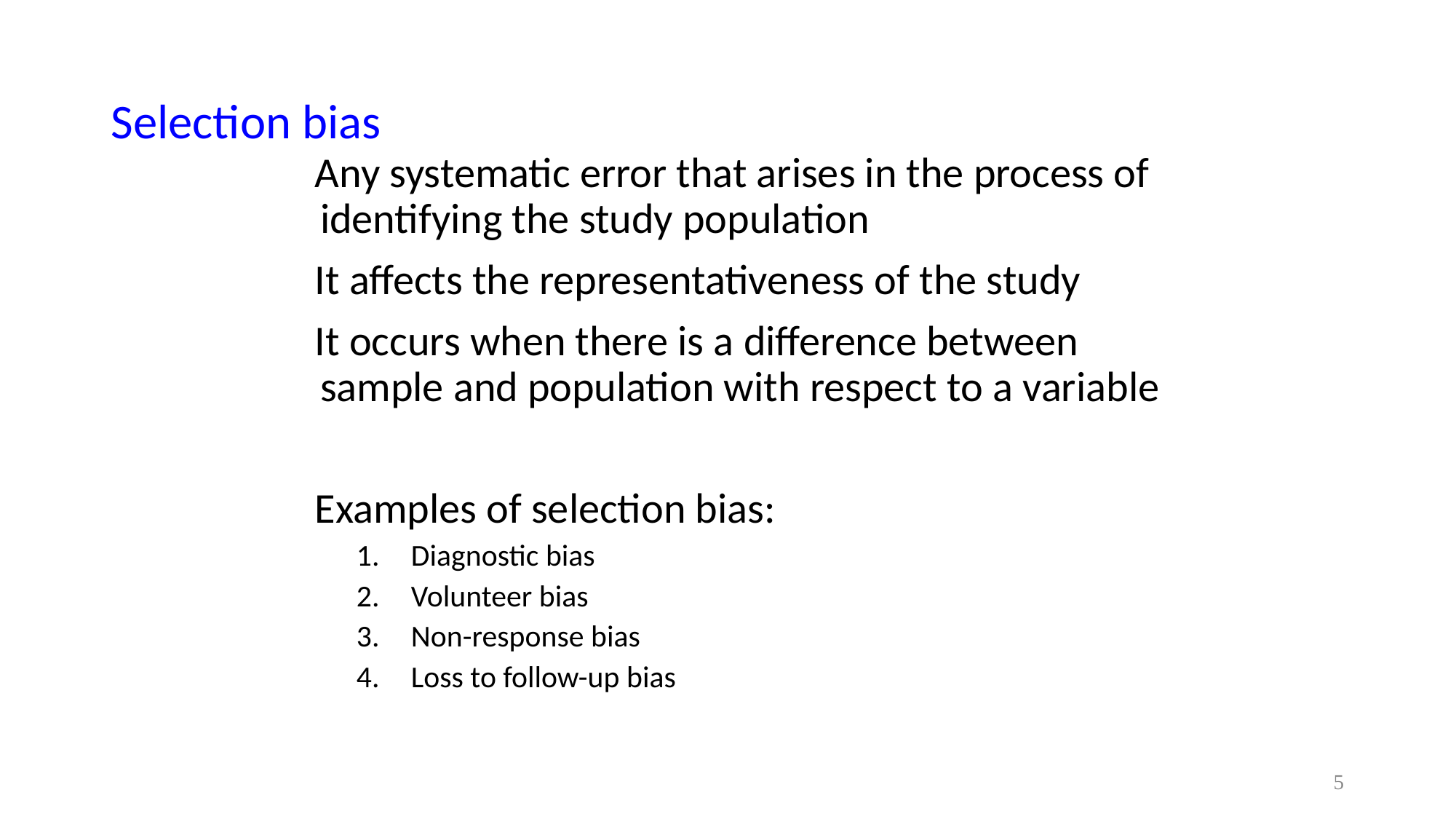

# Selection bias
       Any systematic error that arises in the process of identifying the study population
       It affects the representativeness of the study
       It occurs when there is a difference between sample and population with respect to a variable

       Examples of selection bias:
Diagnostic bias
Volunteer bias
Non-response bias
Loss to follow-up bias

5